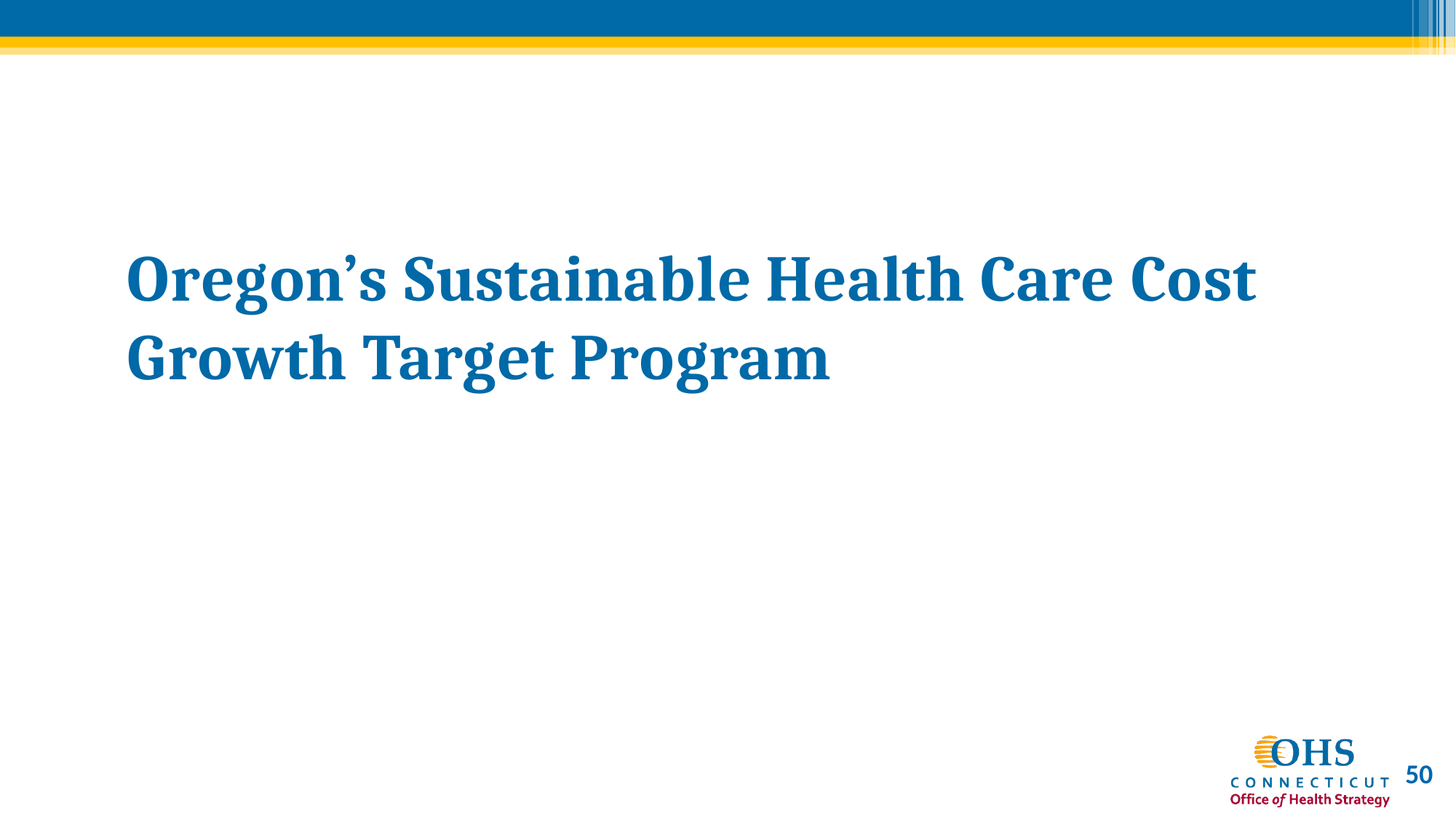

# Oregon’s Sustainable Health Care Cost Growth Target Program
50